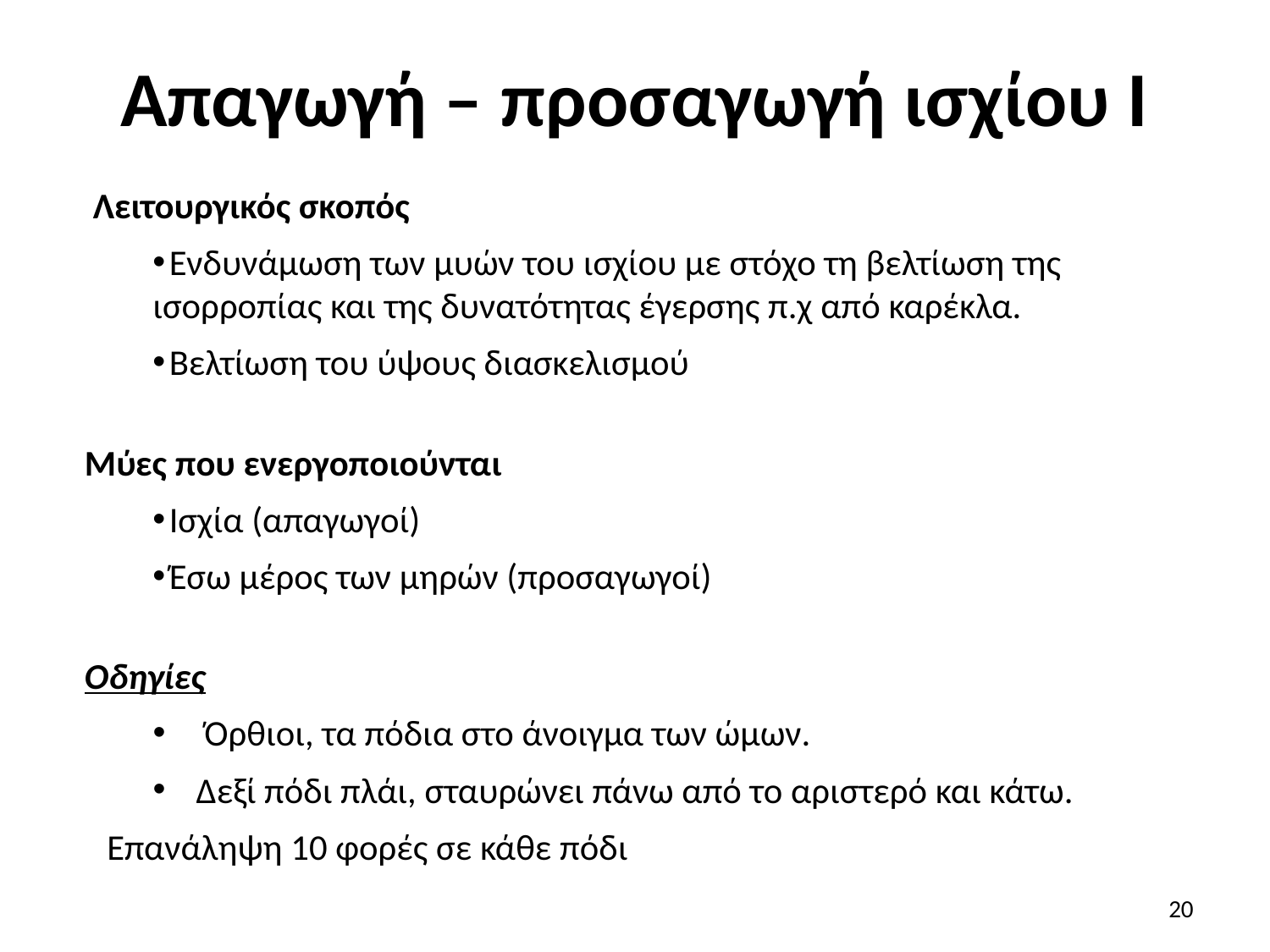

# Απαγωγή – προσαγωγή ισχίου Ι
 Λειτουργικός σκοπός
 Ενδυνάμωση των μυών του ισχίου με στόχο τη βελτίωση της ισορροπίας και της δυνατότητας έγερσης π.χ από καρέκλα.
 Βελτίωση του ύψους διασκελισμού
Μύες που ενεργοποιούνται
 Ισχία (απαγωγοί)
 Έσω μέρος των μηρών (προσαγωγοί)
Οδηγίες
  Όρθιοι, τα πόδια στο άνοιγμα των ώμων.
 Δεξί πόδι πλάι, σταυρώνει πάνω από το αριστερό και κάτω.
Επανάληψη 10 φορές σε κάθε πόδι
20